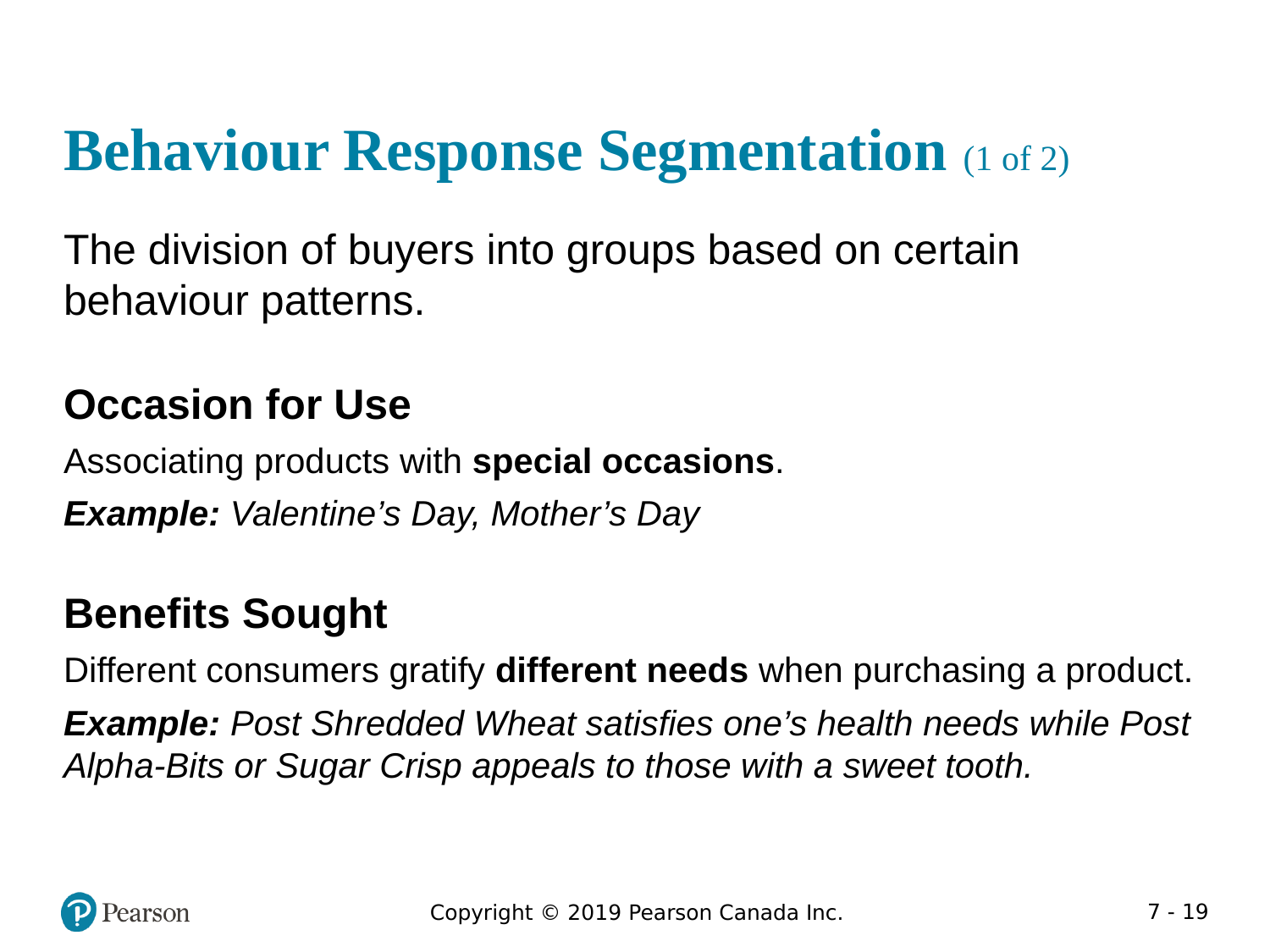

# Behaviour Response Segmentation (1 of 2)
The division of buyers into groups based on certain behaviour patterns.
Occasion for Use
Associating products with special occasions.
Example: Valentine’s Day, Mother’s Day
Benefits Sought
Different consumers gratify different needs when purchasing a product.
Example: Post Shredded Wheat satisfies one’s health needs while Post Alpha-Bits or Sugar Crisp appeals to those with a sweet tooth.